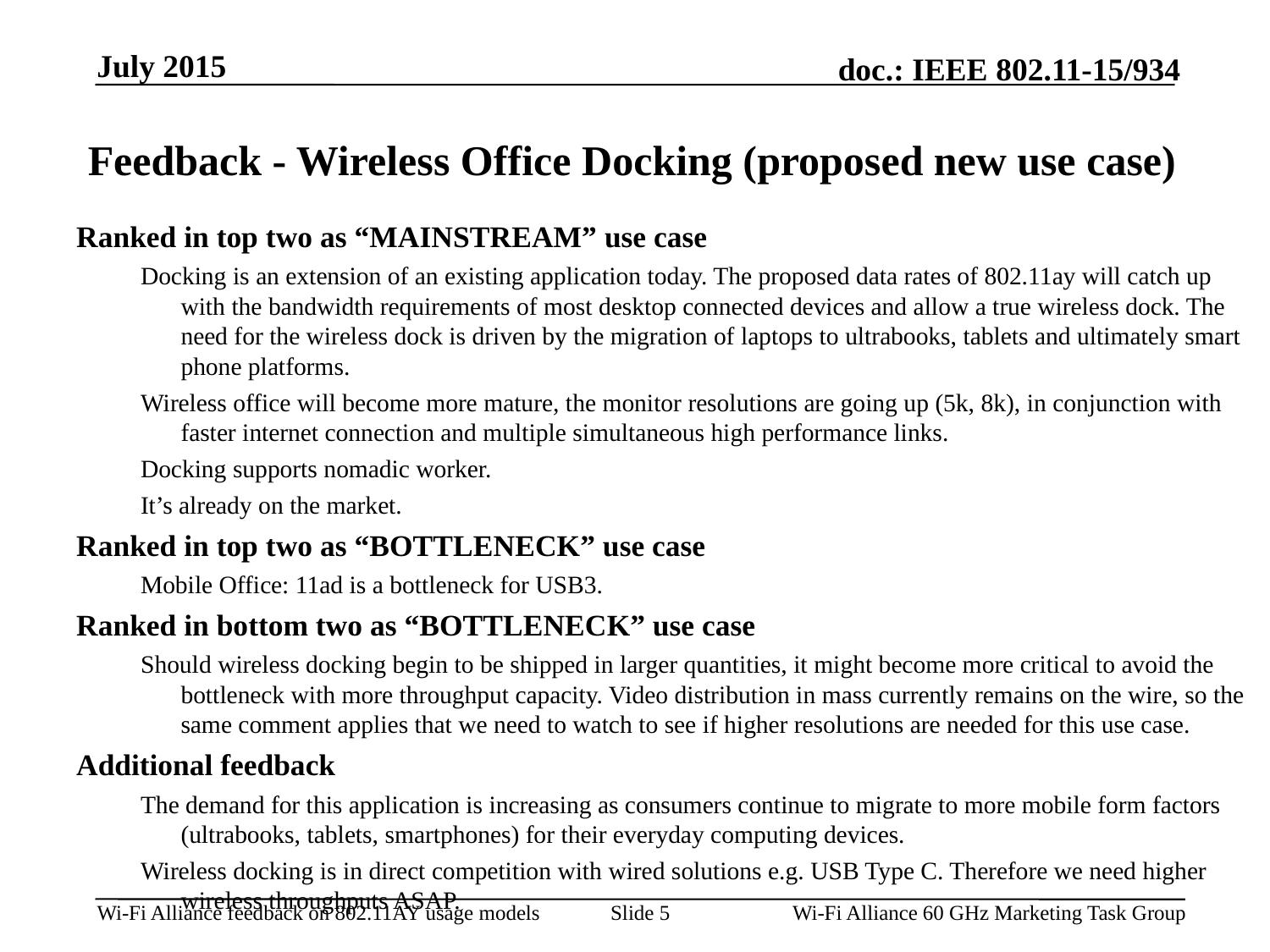

July 2015
Feedback - Wireless Office Docking (proposed new use case)
Ranked in top two as “MAINSTREAM” use case
Docking is an extension of an existing application today. The proposed data rates of 802.11ay will catch up with the bandwidth requirements of most desktop connected devices and allow a true wireless dock. The need for the wireless dock is driven by the migration of laptops to ultrabooks, tablets and ultimately smart phone platforms.
Wireless office will become more mature, the monitor resolutions are going up (5k, 8k), in conjunction with faster internet connection and multiple simultaneous high performance links.
Docking supports nomadic worker.
It’s already on the market.
Ranked in top two as “BOTTLENECK” use case
Mobile Office: 11ad is a bottleneck for USB3.
Ranked in bottom two as “BOTTLENECK” use case
Should wireless docking begin to be shipped in larger quantities, it might become more critical to avoid the bottleneck with more throughput capacity. Video distribution in mass currently remains on the wire, so the same comment applies that we need to watch to see if higher resolutions are needed for this use case.
Additional feedback
The demand for this application is increasing as consumers continue to migrate to more mobile form factors (ultrabooks, tablets, smartphones) for their everyday computing devices.
Wireless docking is in direct competition with wired solutions e.g. USB Type C. Therefore we need higher wireless throughputs ASAP.

Slide 5
Wi-Fi Alliance 60 GHz Marketing Task Group